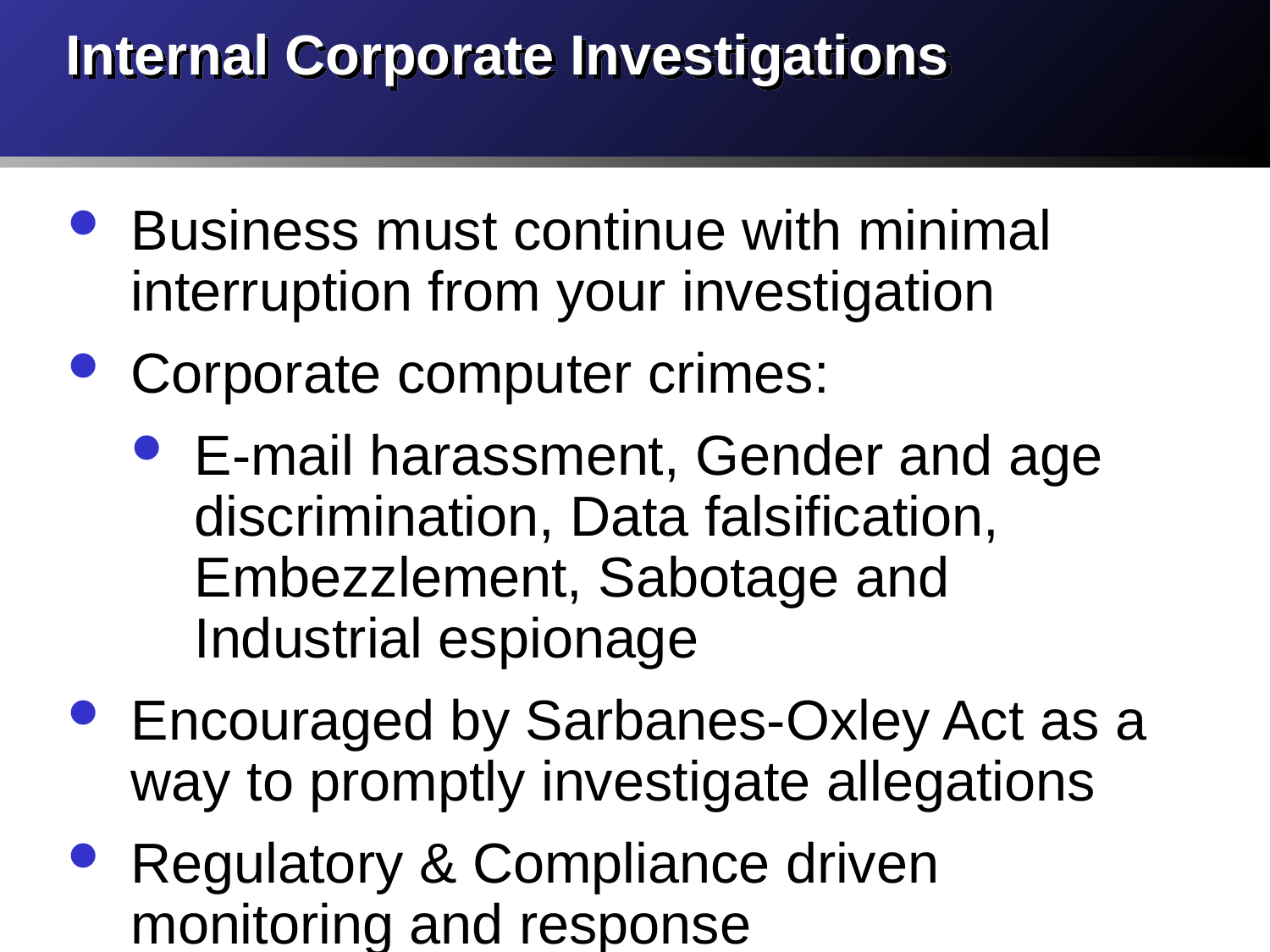

# Internal Corporate Investigations
Business must continue with minimal interruption from your investigation
Corporate computer crimes:
E-mail harassment, Gender and age discrimination, Data falsification, Embezzlement, Sabotage and Industrial espionage
Encouraged by Sarbanes-Oxley Act as a way to promptly investigate allegations
Regulatory & Compliance driven monitoring and response